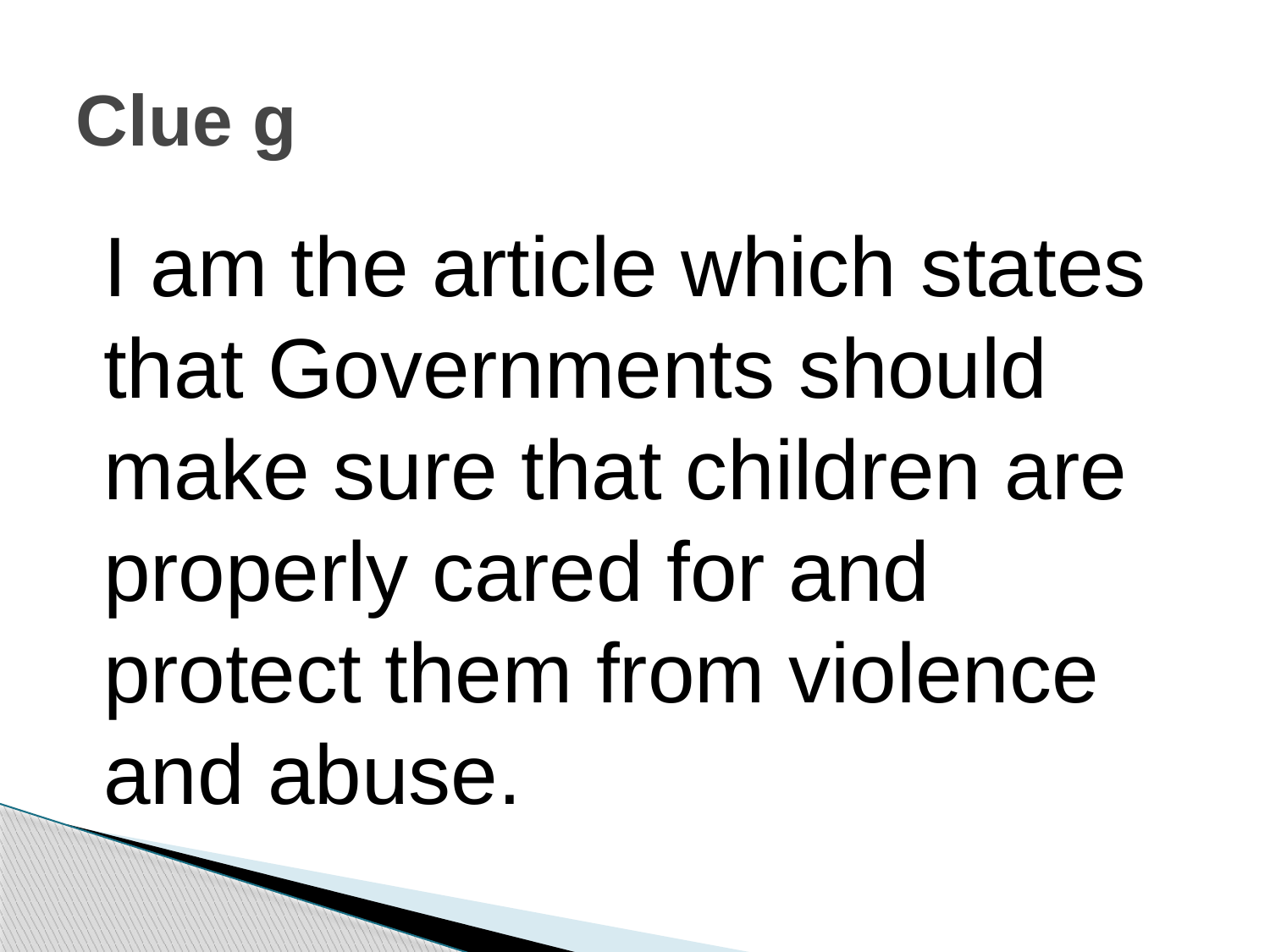

# Clue g
I am the article which states that Governments should make sure that children are properly cared for and protect them from violence and abuse.